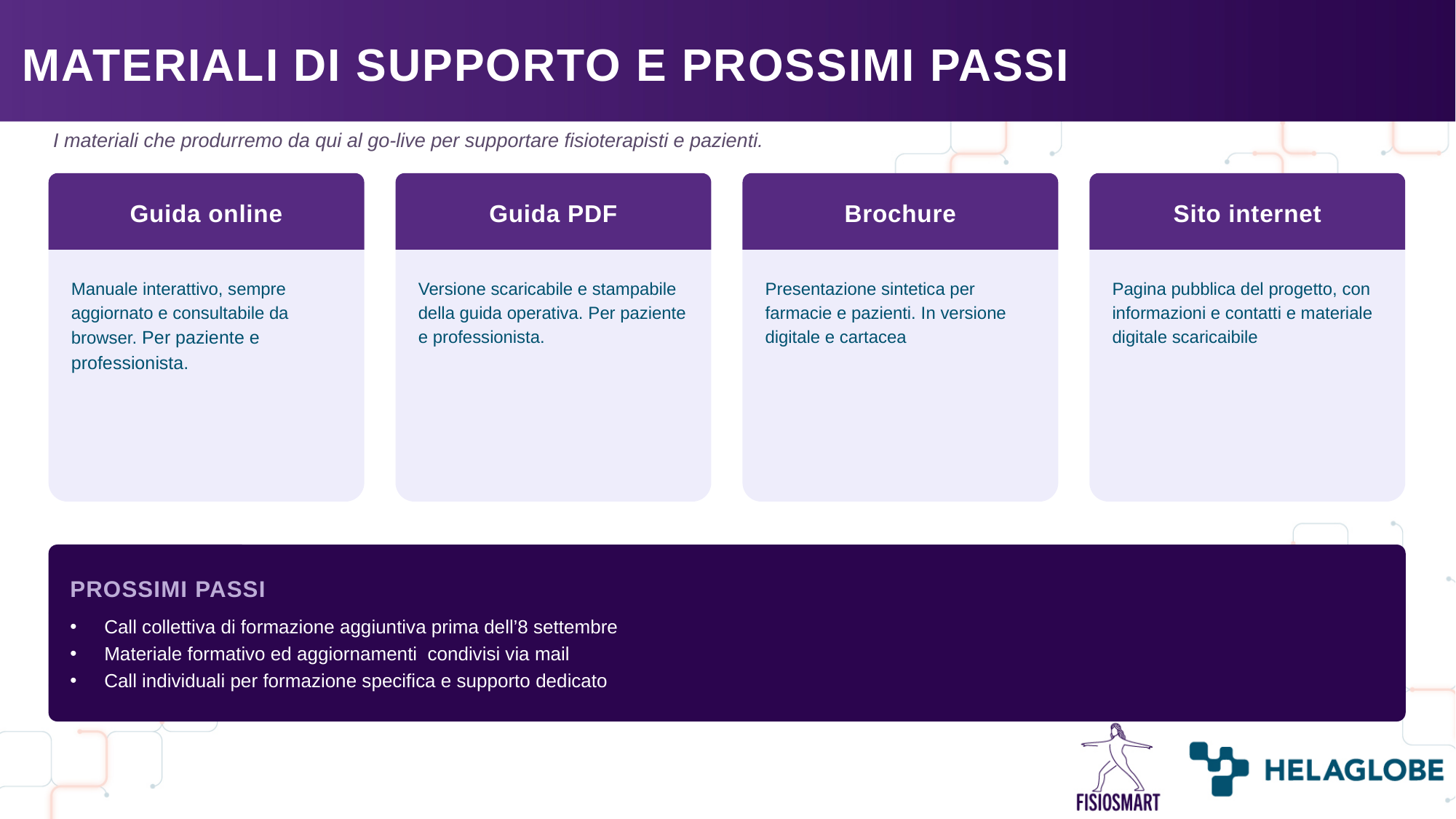

MATERIALI DI SUPPORTO E PROSSIMI PASSI
I materiali che produrremo da qui al go-live per supportare fisioterapisti e pazienti.

Guida online

Guida PDF

Brochure

Sito internet
Manuale interattivo, sempre aggiornato e consultabile da browser. Per paziente e professionista.

Versione scaricabile e stampabile della guida operativa. Per paziente e professionista.
Presentazione sintetica per farmacie e pazienti. In versione digitale e cartacea
Pagina pubblica del progetto, con informazioni e contatti e materiale digitale scaricaibile
PROSSIMI PASSI
Call collettiva di formazione aggiuntiva prima dell’8 settembre
Materiale formativo ed aggiornamenti  condivisi via mail
Call individuali per formazione specifica e supporto dedicato